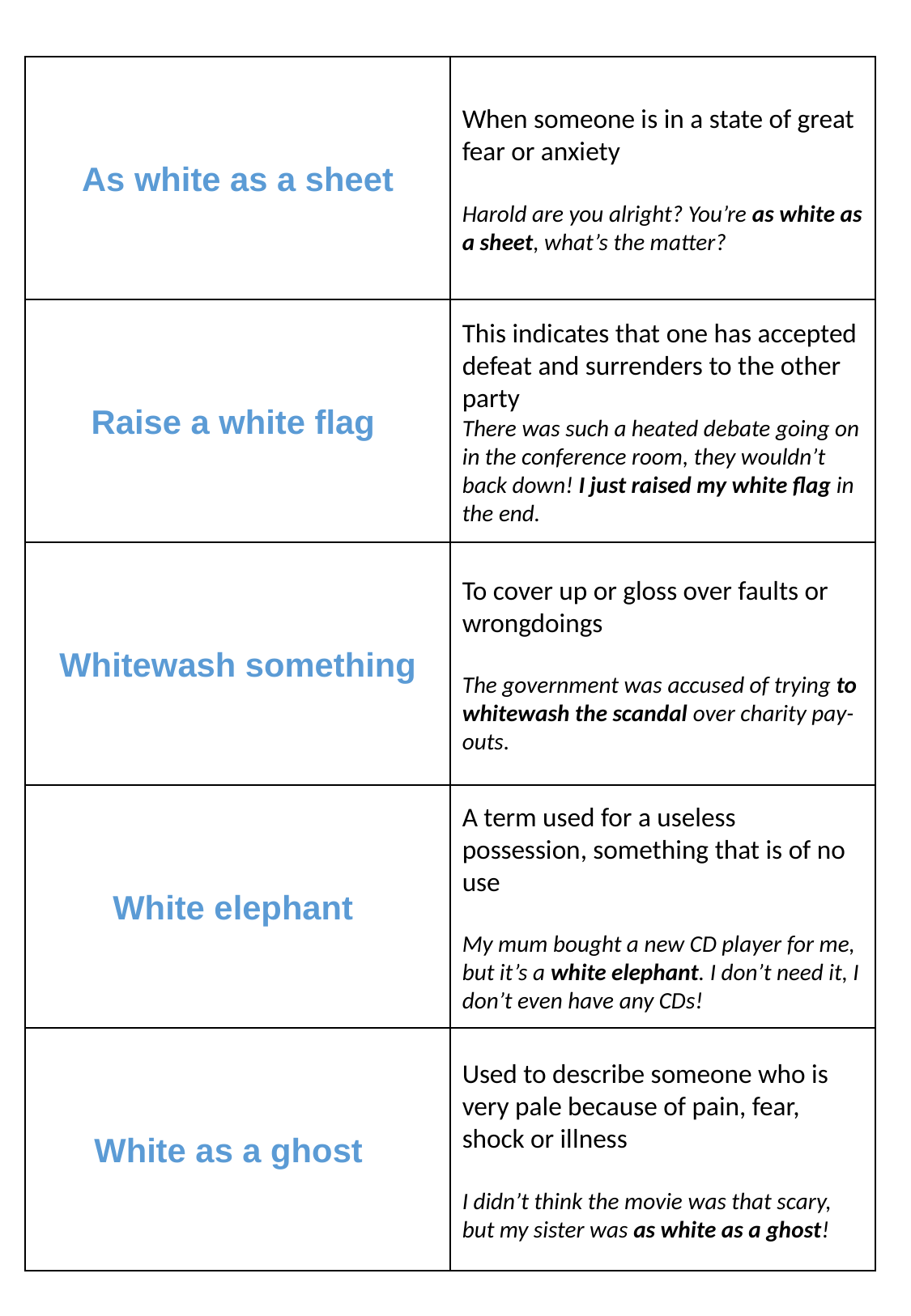

As white as a sheet
When someone is in a state of great fear or anxiety

Harold are you alright? You’re as white as a sheet, what’s the matter?
Raise a white flag
This indicates that one has accepted defeat and surrenders to the other party
There was such a heated debate going on in the conference room, they wouldn’t back down! I just raised my white flag in the end.
Whitewash something
To cover up or gloss over faults or wrongdoings

The government was accused of trying to whitewash the scandal over charity pay-outs.
White elephant
A term used for a useless possession, something that is of no use

My mum bought a new CD player for me, but it’s a white elephant. I don’t need it, I don’t even have any CDs!
White as a ghost
Used to describe someone who is very pale because of pain, fear, shock or illness

I didn’t think the movie was that scary, but my sister was as white as a ghost!